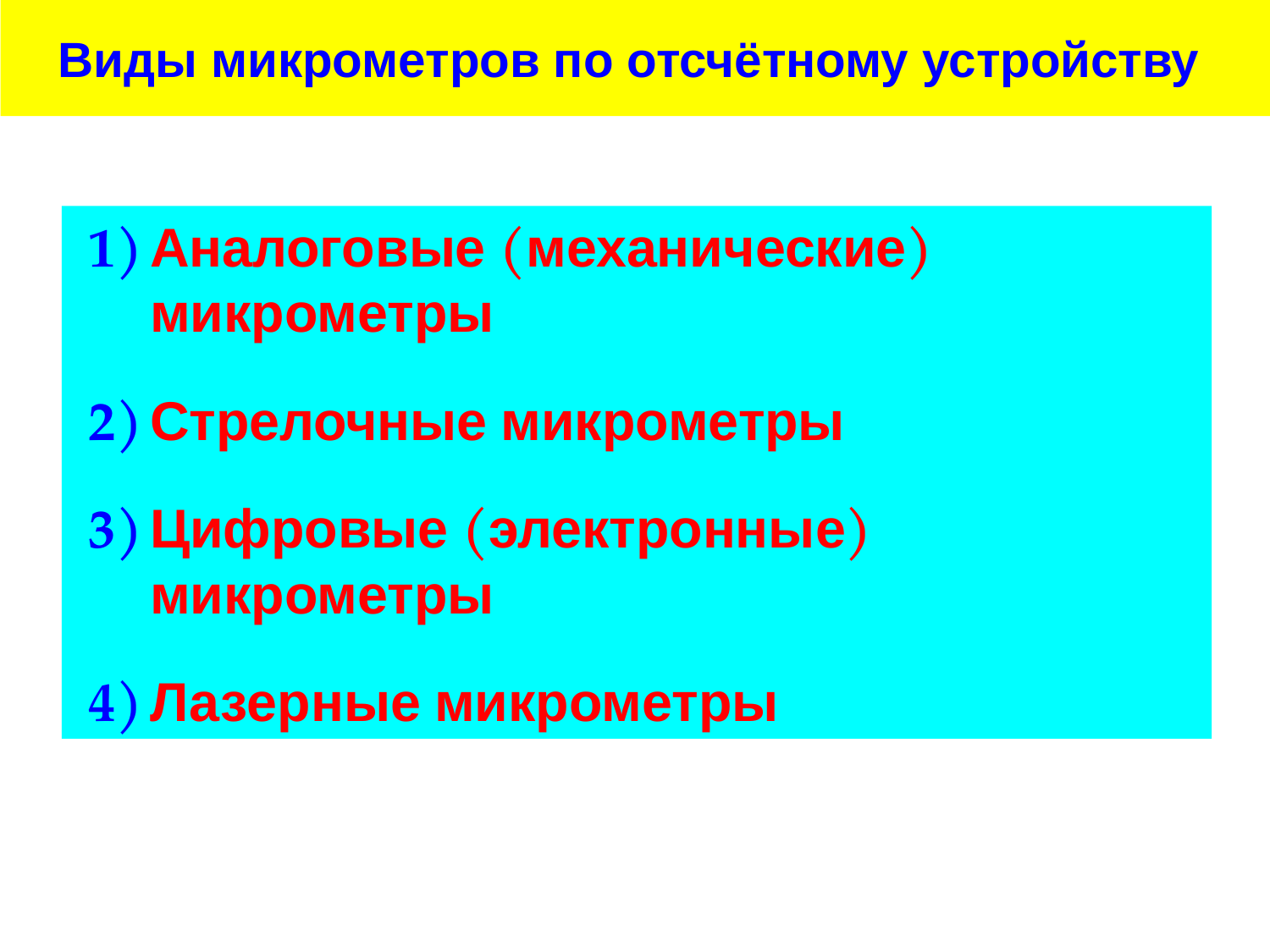

# Виды микрометров по отсчётному устройству
Аналоговые (механические) микрометры
Стрелочные микрометры
Цифровые (электронные) микрометры
Лазерные микрометры